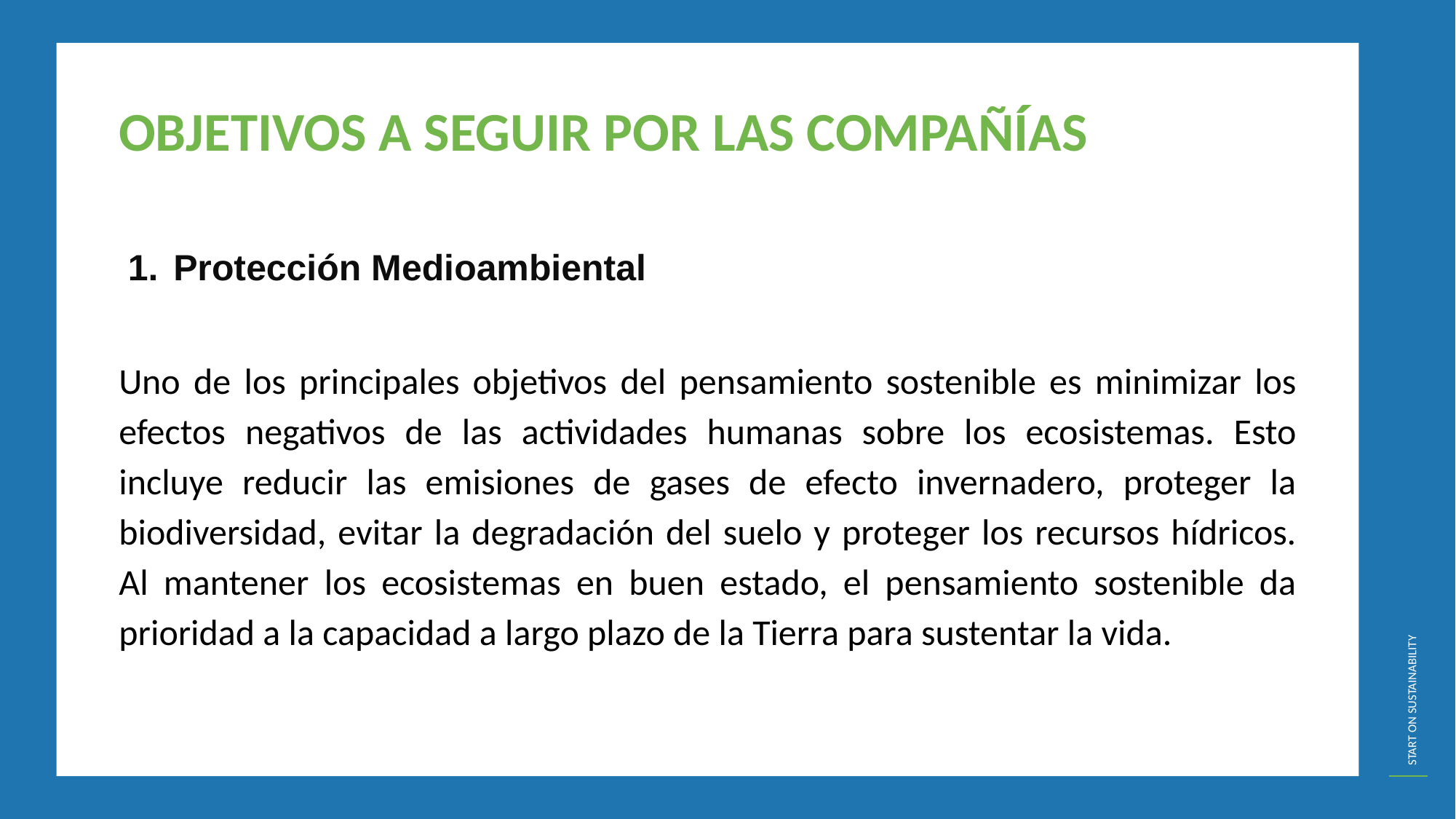

OBJETIVOS A SEGUIR POR LAS COMPAÑÍAS
Protección Medioambiental

Uno de los principales objetivos del pensamiento sostenible es minimizar los efectos negativos de las actividades humanas sobre los ecosistemas. Esto incluye reducir las emisiones de gases de efecto invernadero, proteger la biodiversidad, evitar la degradación del suelo y proteger los recursos hídricos. Al mantener los ecosistemas en buen estado, el pensamiento sostenible da prioridad a la capacidad a largo plazo de la Tierra para sustentar la vida.